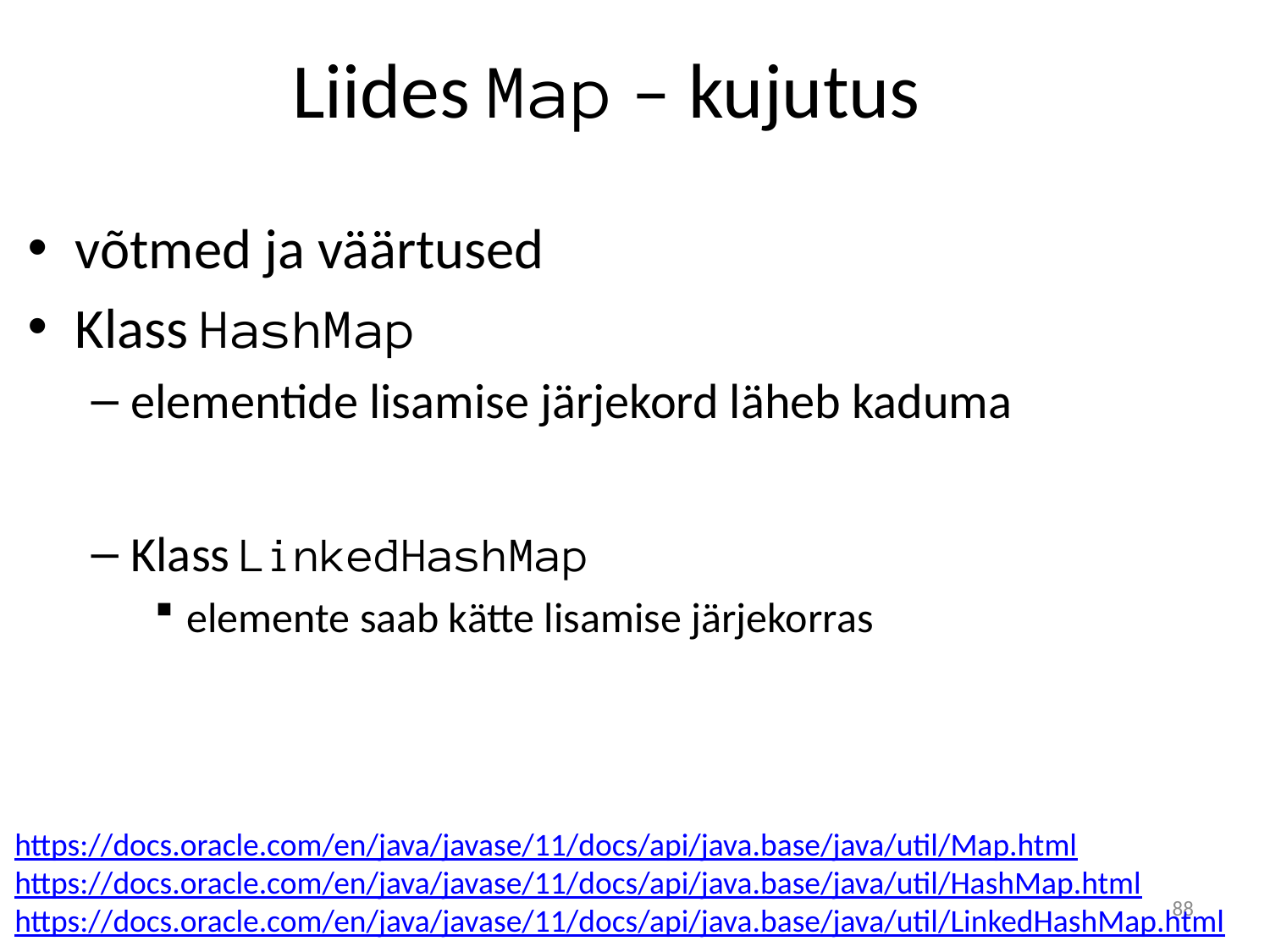

# Liides Map – kujutus
võtmed ja väärtused
Klass HashMap
elementide lisamise järjekord läheb kaduma

Klass LinkedHashMap
elemente saab kätte lisamise järjekorras
https://docs.oracle.com/en/java/javase/11/docs/api/java.base/java/util/Map.html
https://docs.oracle.com/en/java/javase/11/docs/api/java.base/java/util/HashMap.html
https://docs.oracle.com/en/java/javase/11/docs/api/java.base/java/util/LinkedHashMap.html
88